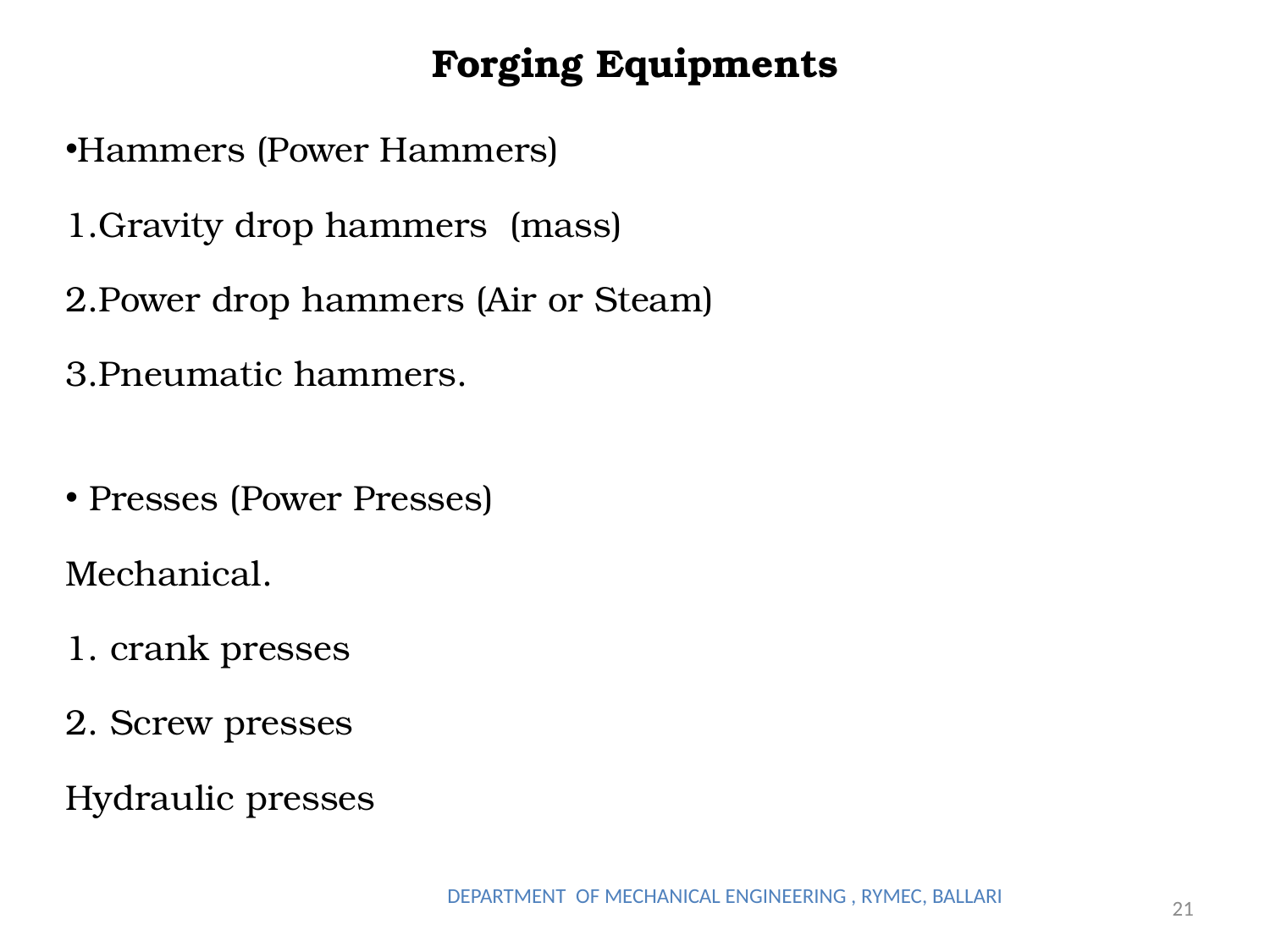

# Forging Equipments
Hammers (Power Hammers)
1.Gravity drop hammers  (mass)
2.Power drop hammers (Air or Steam)
3.Pneumatic hammers.

 Presses (Power Presses)
Mechanical.
1. crank presses
2. Screw presses
Hydraulic presses

DEPARTMENT  OF MECHANICAL ENGINEERING , RYMEC, BALLARI
21